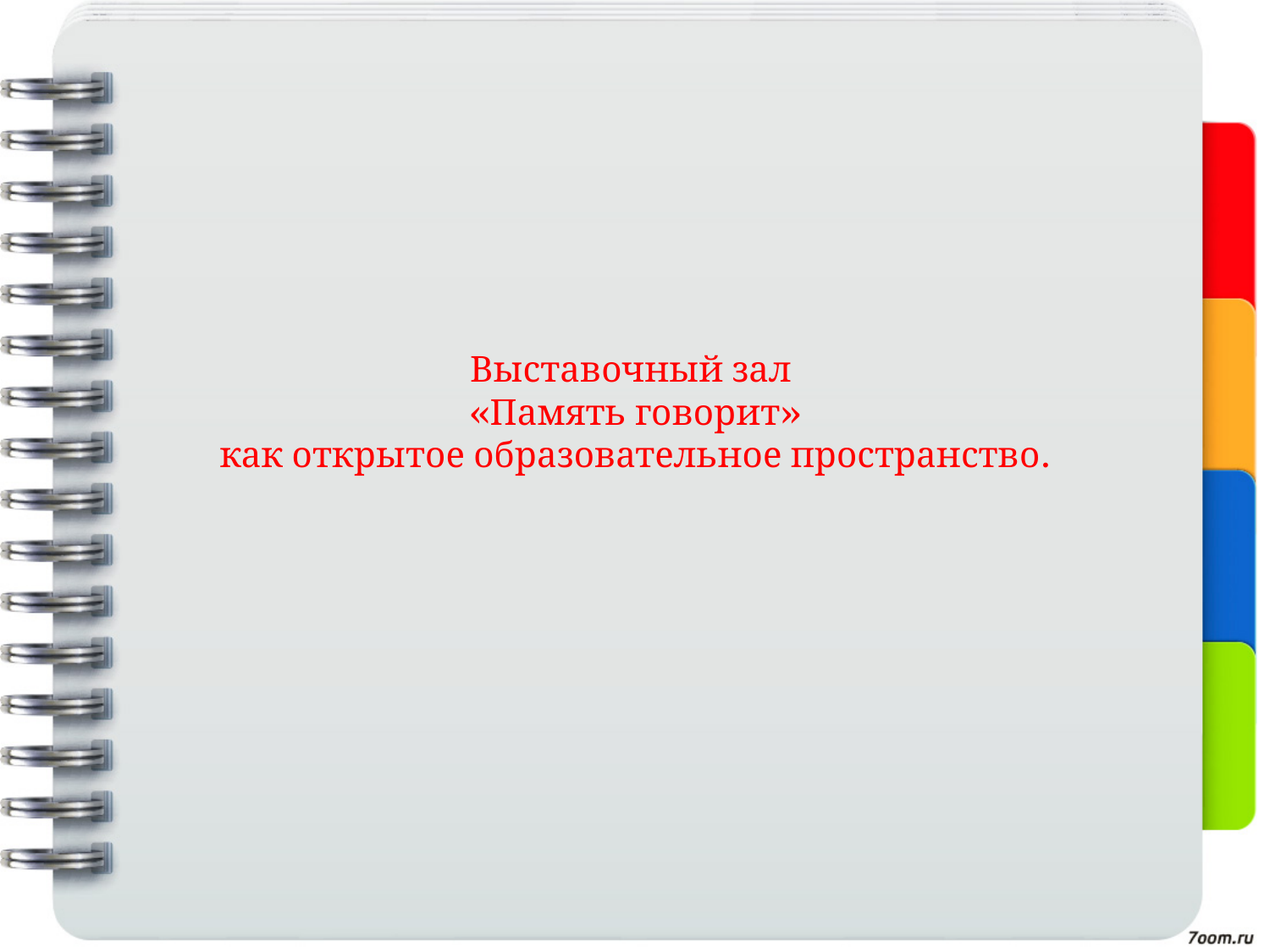

# Выставочный зал «Память говорит» как открытое образовательное пространство.